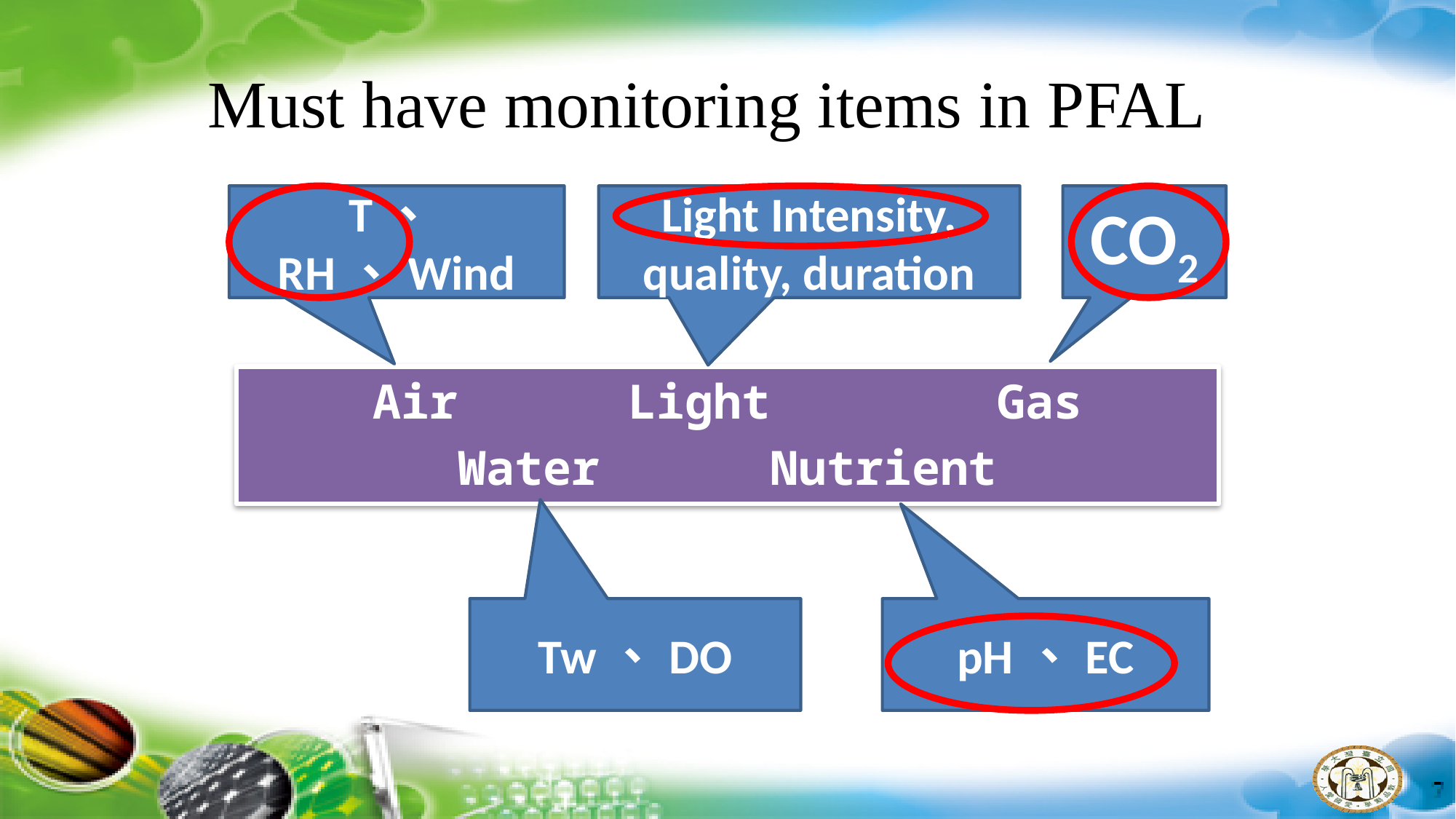

# Must have monitoring items in PFAL
T、  RH、Wind

Light Intensity, quality, duration

CO2

Air      Light        Gas
Water      Nutrient
Tw、DO
pH、EC